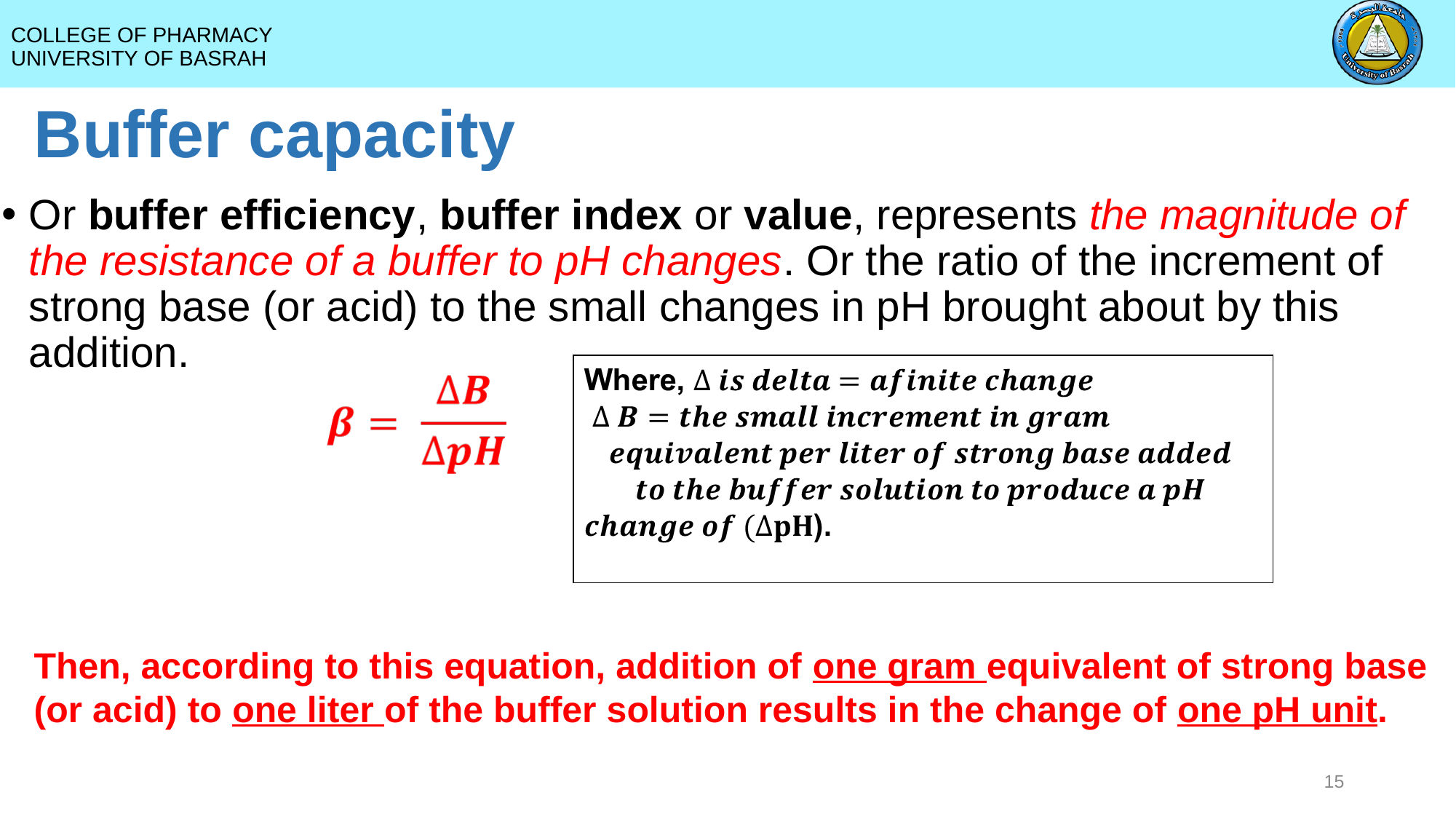

# Buffer capacity
Or buffer efficiency, buffer index or value, represents the magnitude of the resistance of a buffer to pH changes. Or the ratio of the increment of strong base (or acid) to the small changes in pH brought about by this addition.

Then, according to this equation, addition of one gram equivalent of strong base (or acid) to one liter of the buffer solution results in the change of one pH unit.
15